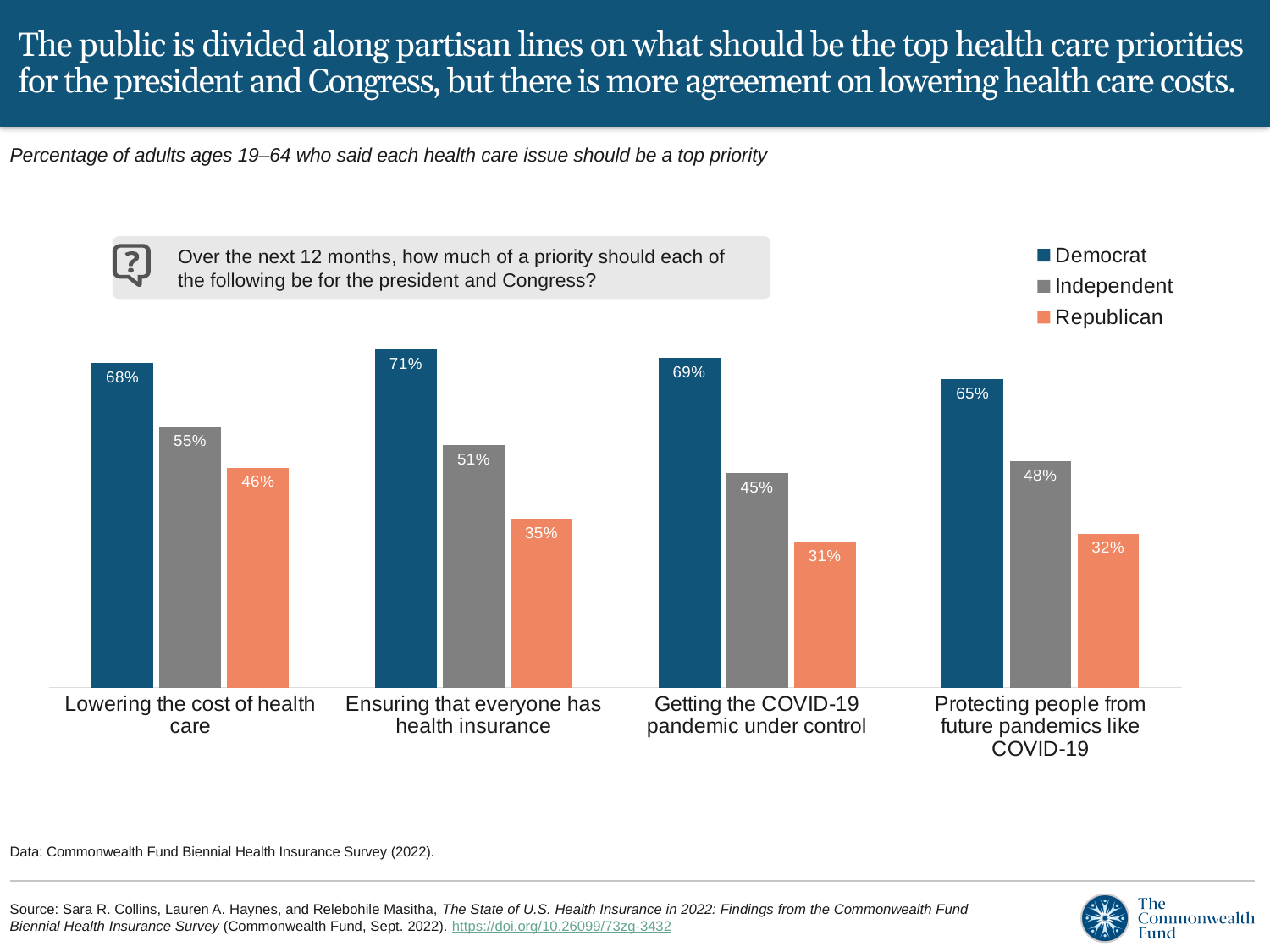

# The public is divided along partisan lines on what should be the top health care priorities for the president and Congress, but there is more agreement on lowering health care costs.
Percentage of adults ages 19–64 who said each health care issue should be a top priority

### Chart

| Category | Democrat | Independent | Republican |
|---|---|---|---|
| Lowering the cost of health care | 0.681 | 0.5472 | 0.462 |
| Ensuring that everyone has health insurance | 0.71 | 0.5087 | 0.3547 |
| Getting the COVID-19 pandemic under control | 0.6923 | 0.4501 | 0.3062 |
| Protecting people from future pandemics like COVID-19 | 0.6473 | 0.4753 | 0.3231 |
Over the next 12 months, how much of a priority should each of the following be for the president and Congress?

Data: Commonwealth Fund Biennial Health Insurance Survey (2022).